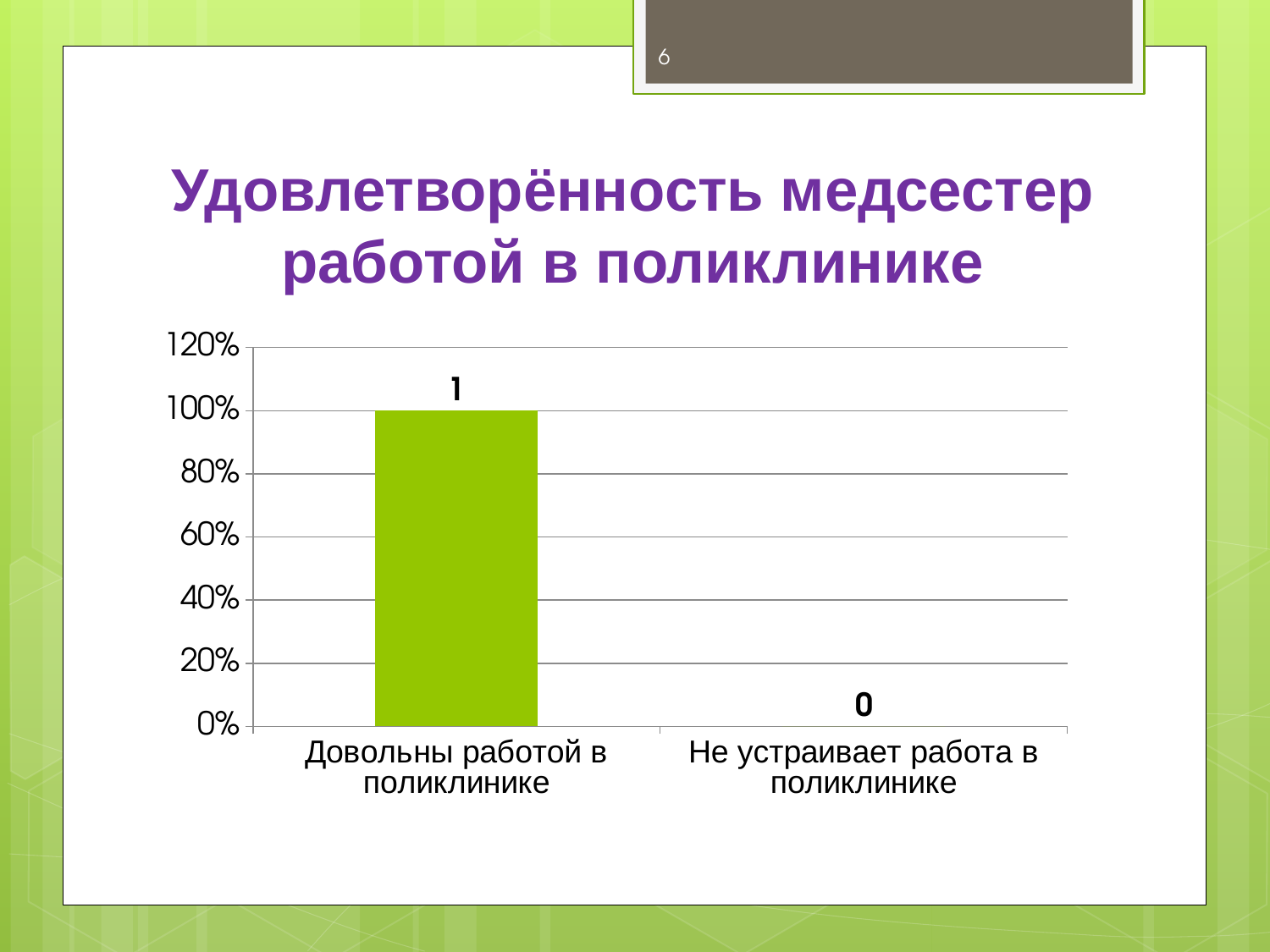

6
# Удовлетворённость медсестер работой в поликлинике

### Chart

| Category |  |
|---|---|
| Довольны работой в поликлинике | 1.0 |
| Не устраивает работа в поликлинике | 0.0 |